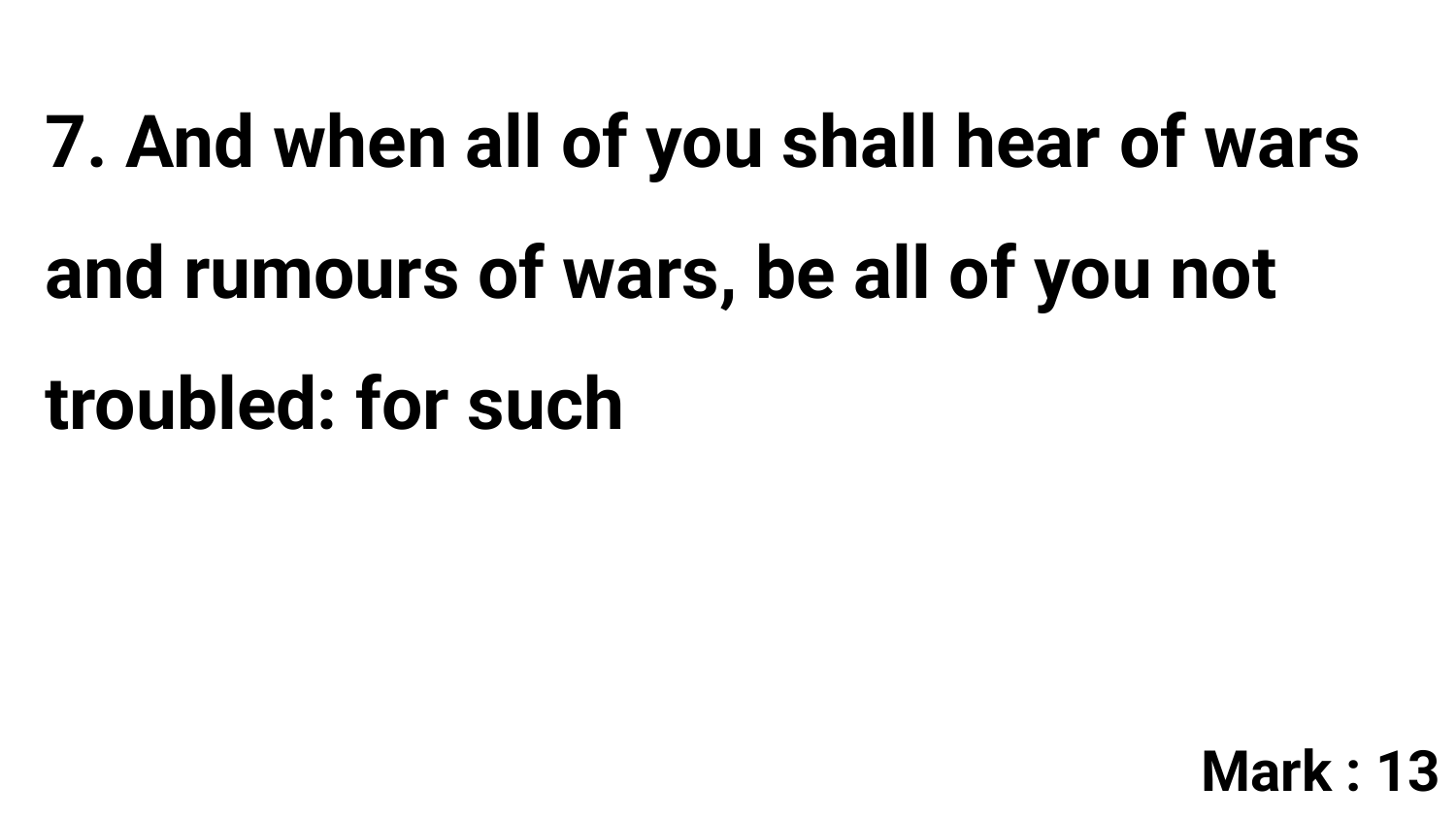

7. And when all of you shall hear of wars and rumours of wars, be all of you not troubled: for such
Mark : 13